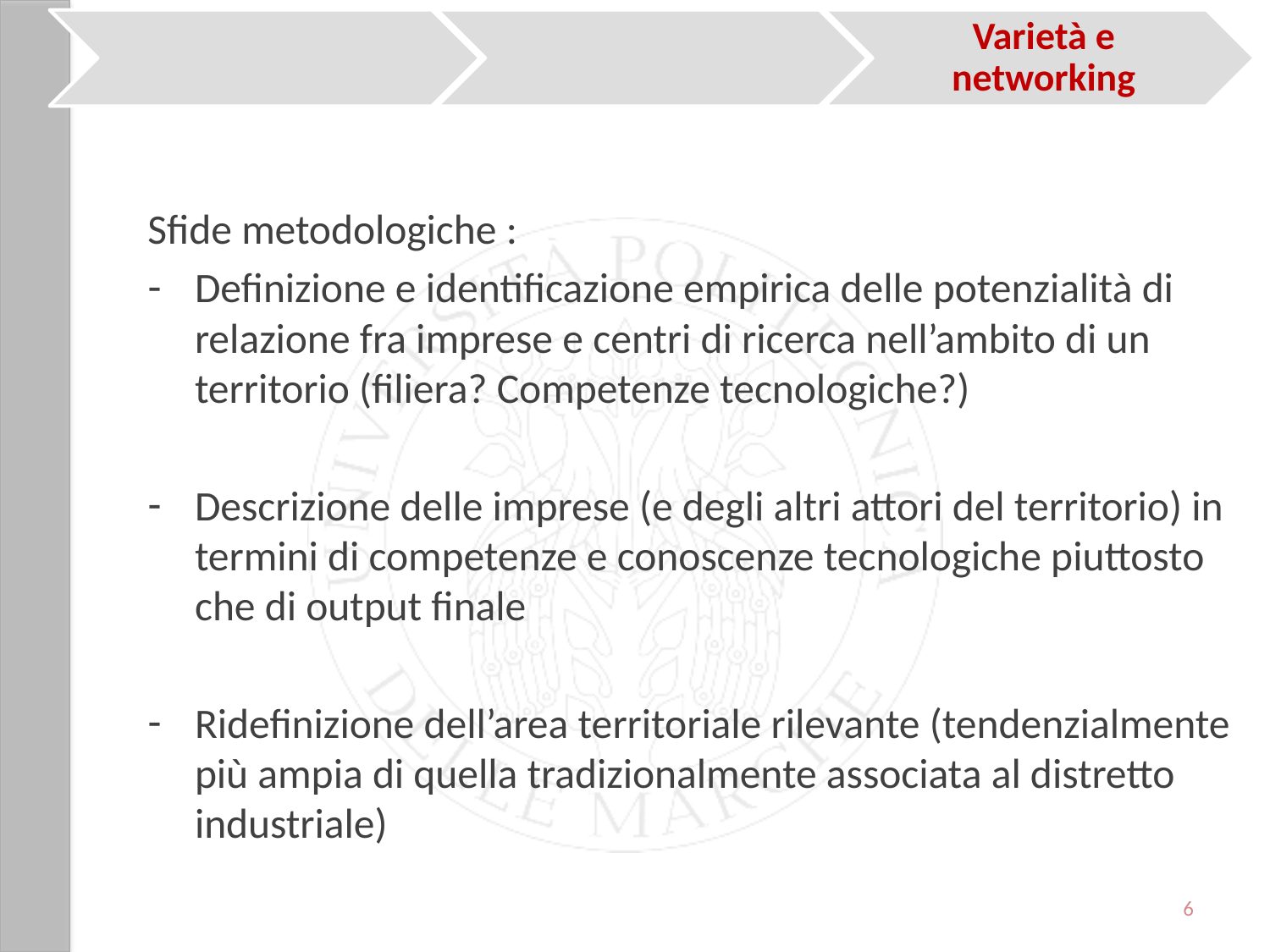

Distretti e specializzazione
Cambiamenti e nuove esigenze
Varietà e networking
Sfide metodologiche :
Definizione e identificazione empirica delle potenzialità di relazione fra imprese e centri di ricerca nell’ambito di un territorio (filiera? Competenze tecnologiche?)

Descrizione delle imprese (e degli altri attori del territorio) in termini di competenze e conoscenze tecnologiche piuttosto che di output finale

Ridefinizione dell’area territoriale rilevante (tendenzialmente più ampia di quella tradizionalmente associata al distretto industriale)
6